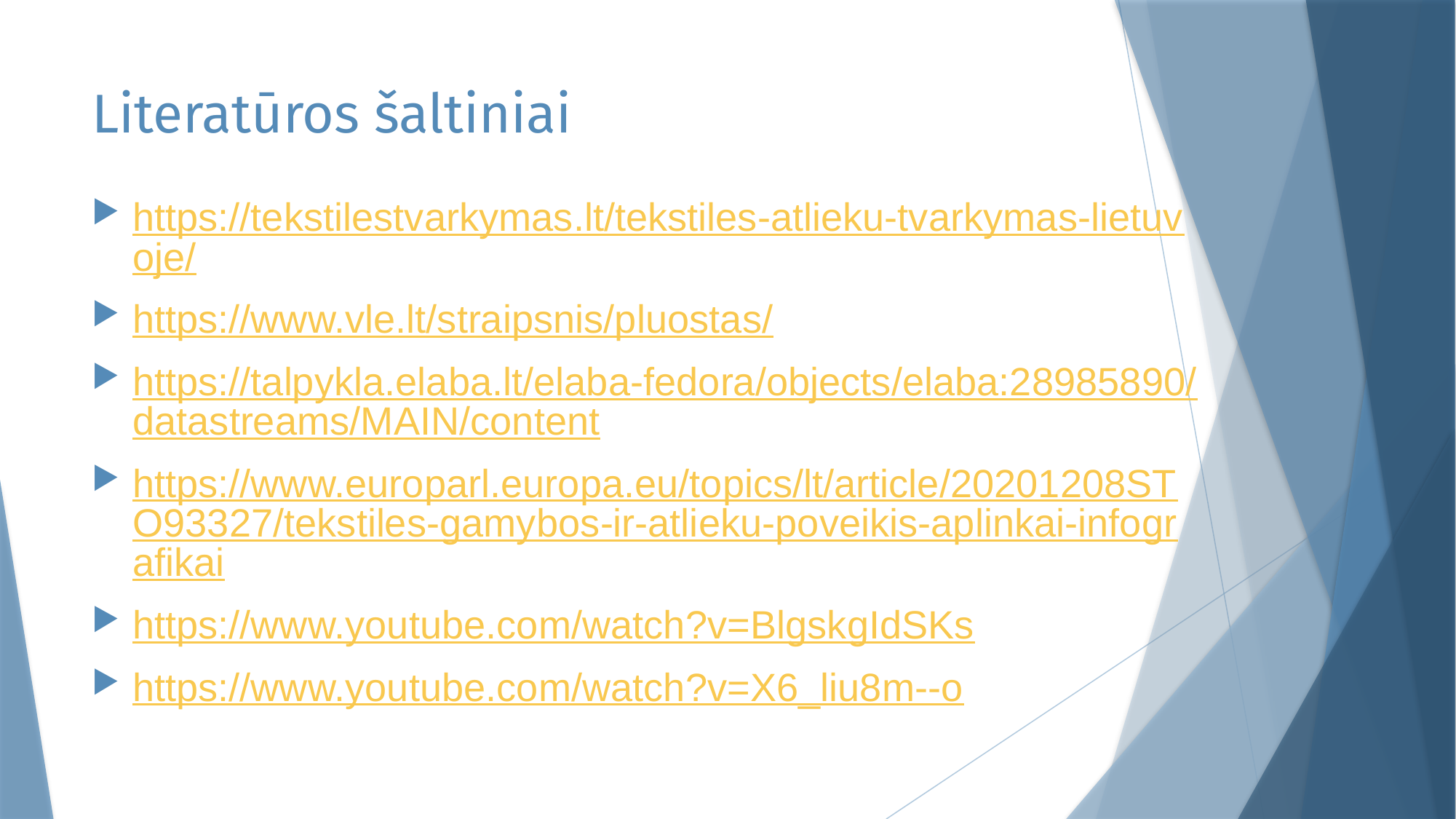

# Literatūros šaltiniai
https://tekstilestvarkymas.lt/tekstiles-atlieku-tvarkymas-lietuvoje/
https://www.vle.lt/straipsnis/pluostas/
https://talpykla.elaba.lt/elaba-fedora/objects/elaba:28985890/datastreams/MAIN/content
https://www.europarl.europa.eu/topics/lt/article/20201208STO93327/tekstiles-gamybos-ir-atlieku-poveikis-aplinkai-infografikai
https://www.youtube.com/watch?v=BlgskgIdSKs
https://www.youtube.com/watch?v=X6_liu8m--o